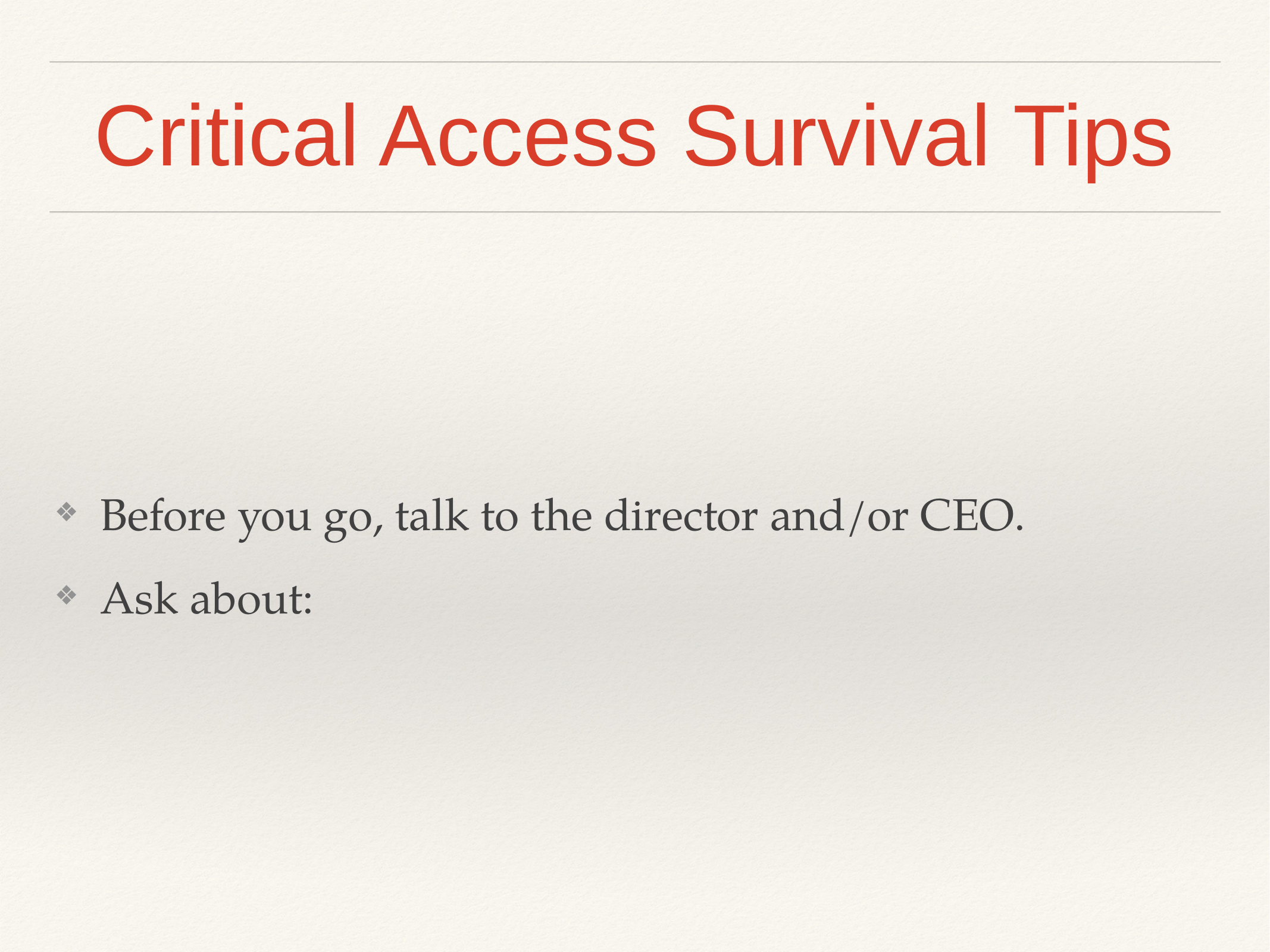

# Critical Access Survival Tips
Before you go, talk to the director and/or CEO.
Ask about: